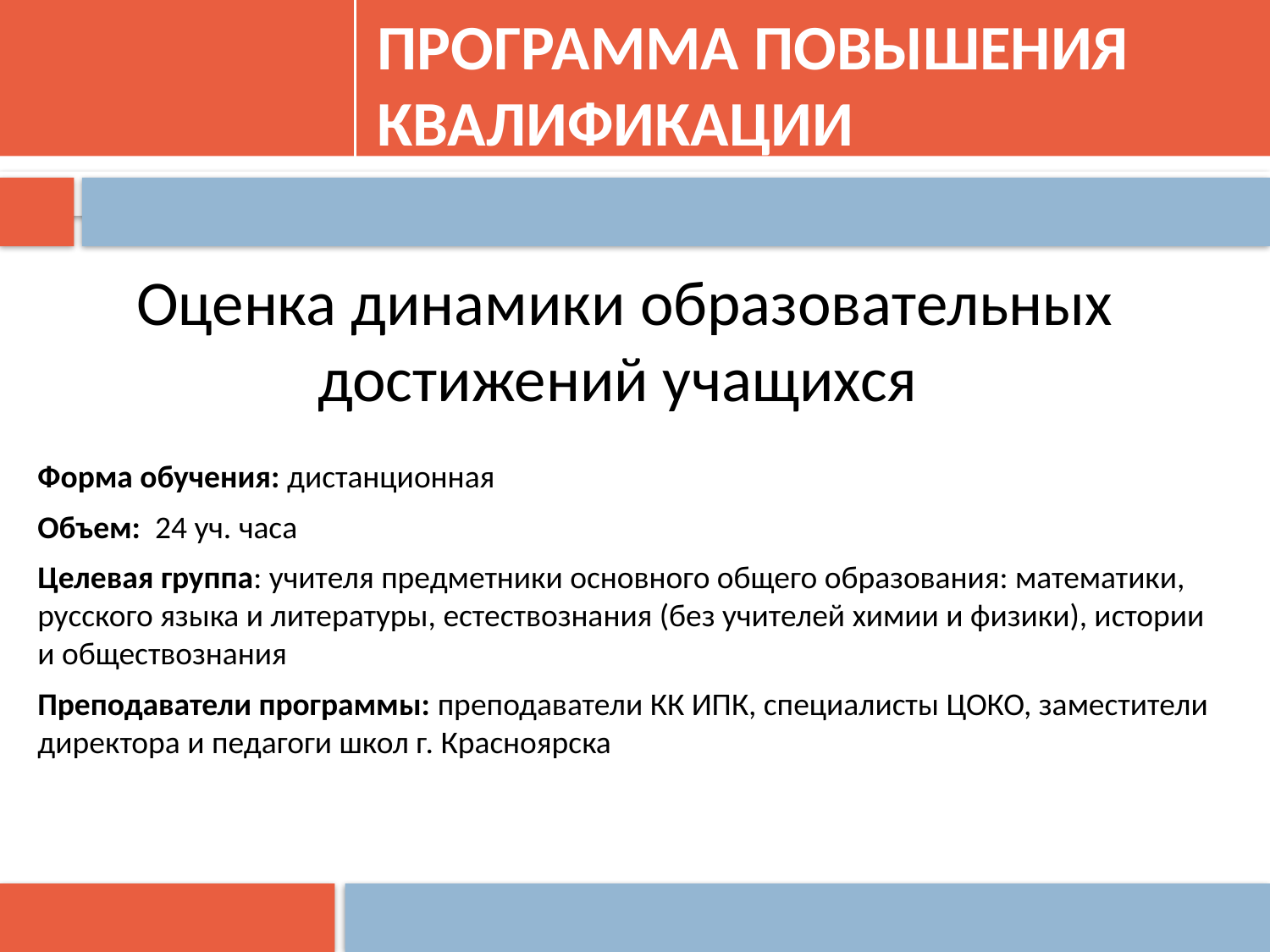

ПРОГРАММА ПОВЫШЕНИЯ КВАЛИФИКАЦИИ
Оценка динамики образовательных достижений учащихся

Форма обучения: дистанционная
Объем:  24 уч. часа
Целевая группа: учителя предметники основного общего образования: математики, русского языка и литературы, естествознания (без учителей химии и физики), истории и обществознания
Преподаватели программы: преподаватели КК ИПК, специалисты ЦОКО, заместители директора и педагоги школ г. Красноярска